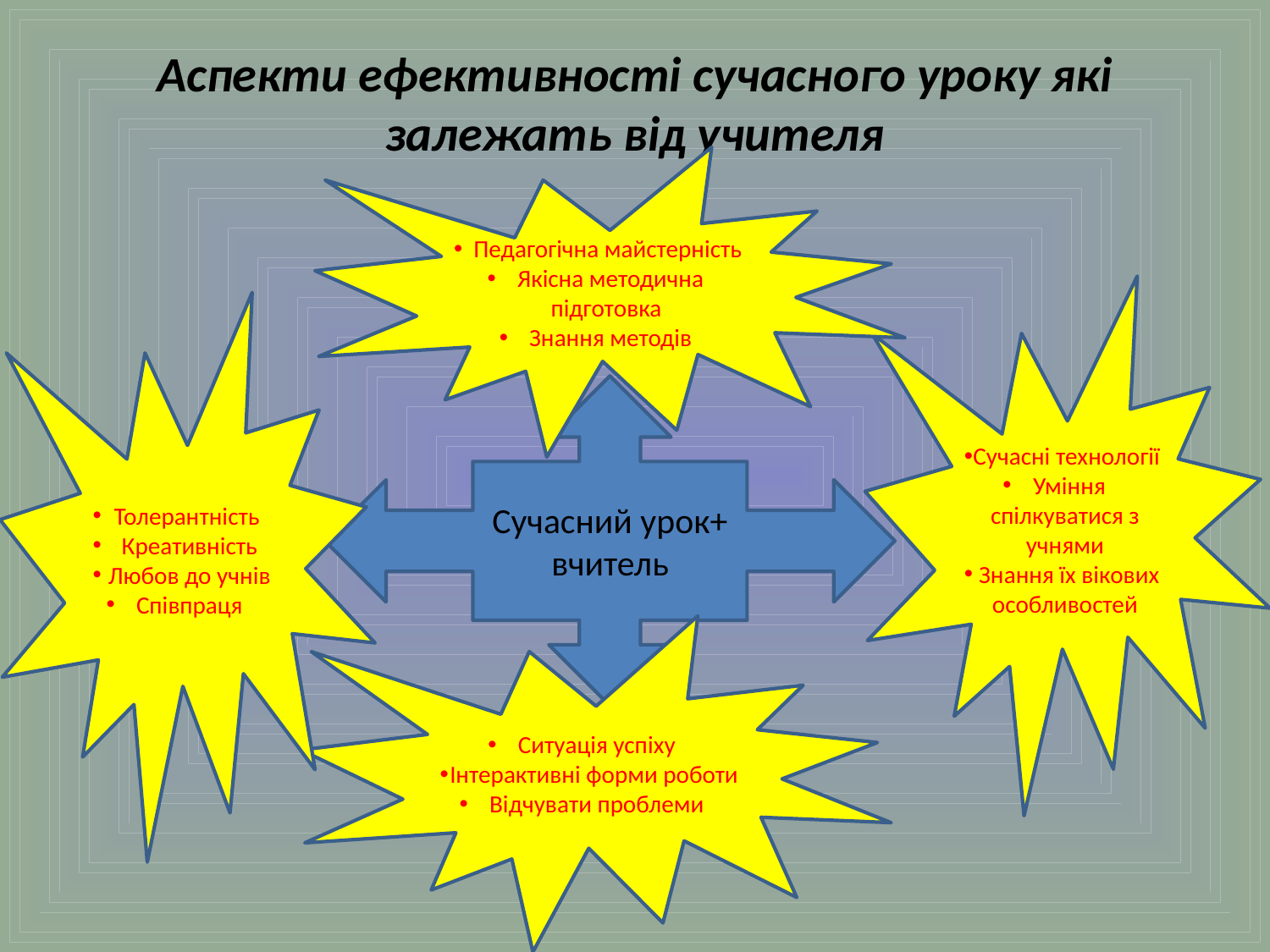

Аспекти ефективності сучасного уроку які залежать від учителя
Педагогічна майстерність
Якісна методична підготовка
Знання методів
Сучасні технології
Уміння спілкуватися з учнями
Знання їх вікових особливостей
Толерантність
Креативність
Любов до учнів
Співпраця
Сучасний урок+ вчитель

Ситуація успіху
Інтерактивні форми роботи
Відчувати проблеми